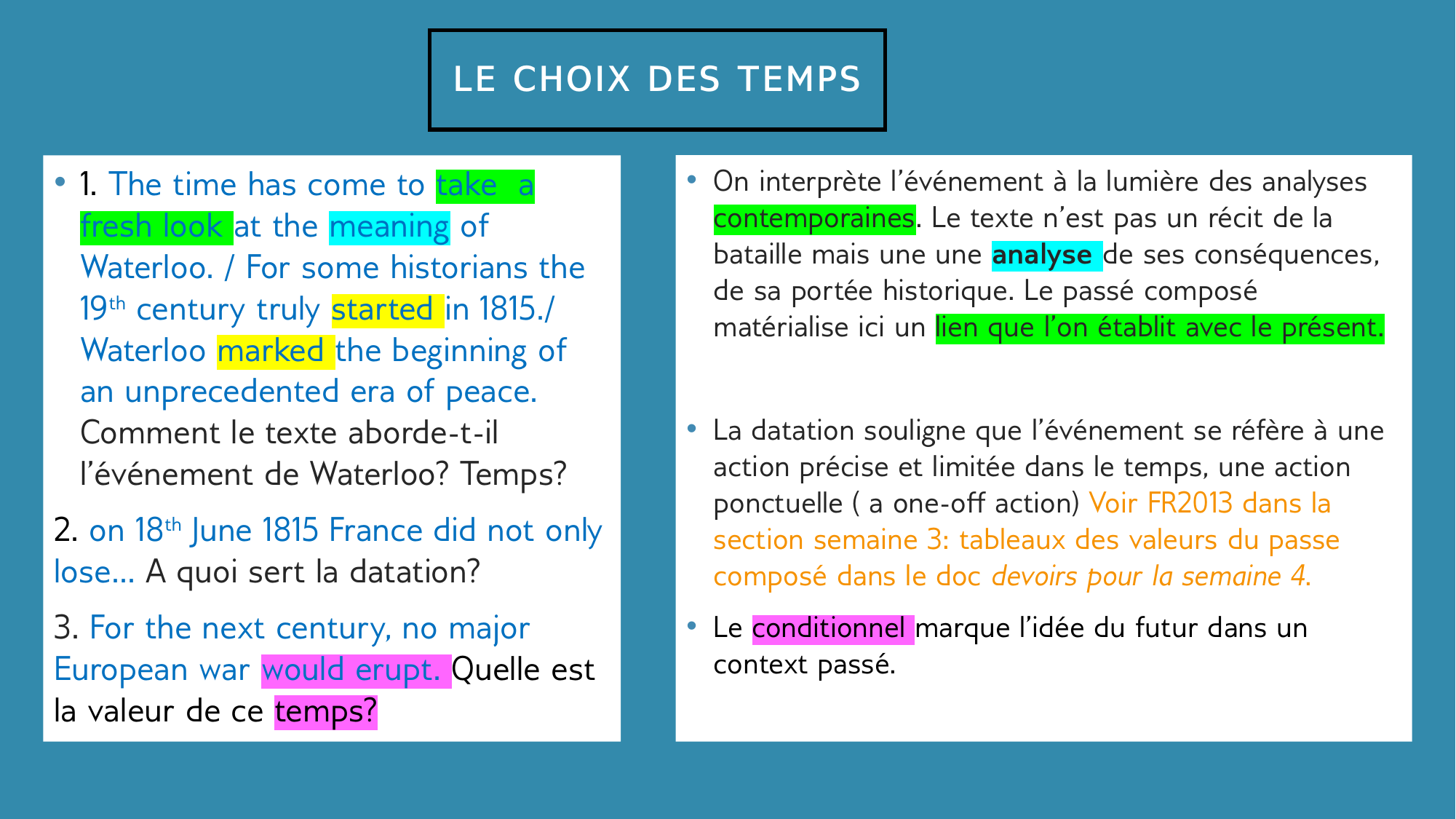

Le choix des temps
1. The time has come to take  a fresh look at the meaning of Waterloo. / For some historians the 19th century truly started in 1815./ Waterloo marked the beginning of an unprecedented era of peace. Comment le texte aborde-t-il l’événement de Waterloo? Temps?
2. on 18th June 1815 France did not only lose... A quoi sert la datation?
3. For the next century, no major European war would erupt. Quelle est la valeur de ce temps?

On interprète l’événement à la lumière des analyses contemporaines. Le texte n’est pas un récit de la bataille mais une une analyse de ses conséquences, de sa portée historique. Le passé composé matérialise ici un lien que l’on établit avec le présent.

La datation souligne que l’événement se réfère à une action précise et limitée dans le temps, une action ponctuelle ( a one-off action) Voir FR2013 dans la section semaine 3: tableaux des valeurs du passe composé dans le doc devoirs pour la semaine 4.
Le conditionnel marque l’idée du futur dans un context passé.